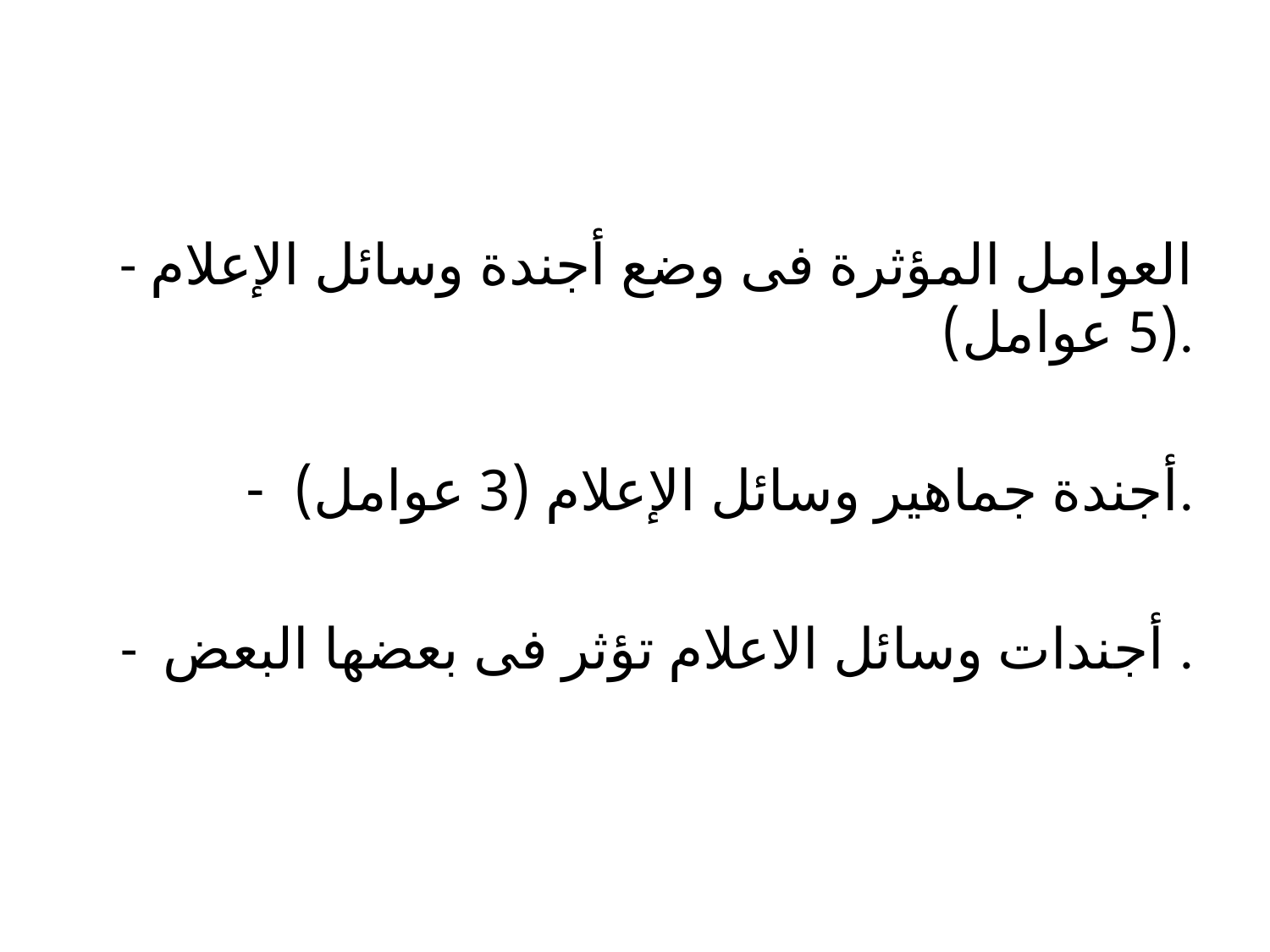

- العوامل المؤثرة فى وضع أجندة وسائل الإعلام (5 عوامل).

أجندة جماهير وسائل الإعلام (3 عوامل).

-  أجندات وسائل الاعلام تؤثر فى بعضها البعض .